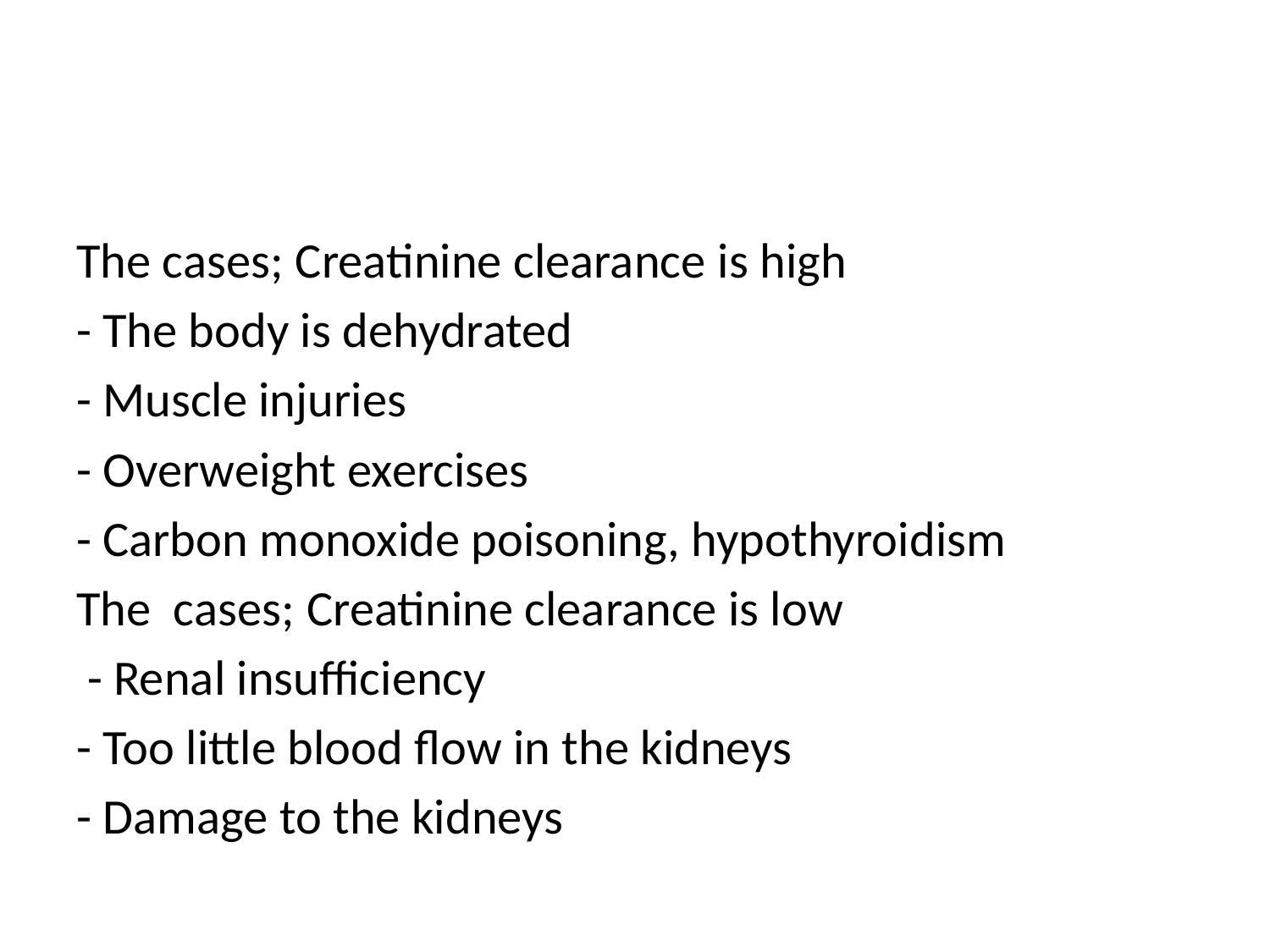

#
The cases; Creatinine clearance is high
- The body is dehydrated
- Muscle injuries
- Overweight exercises
- Carbon monoxide poisoning, hypothyroidism
The  cases; Creatinine clearance is low
 - Renal insufficiency
- Too little blood flow in the kidneys
- Damage to the kidneys